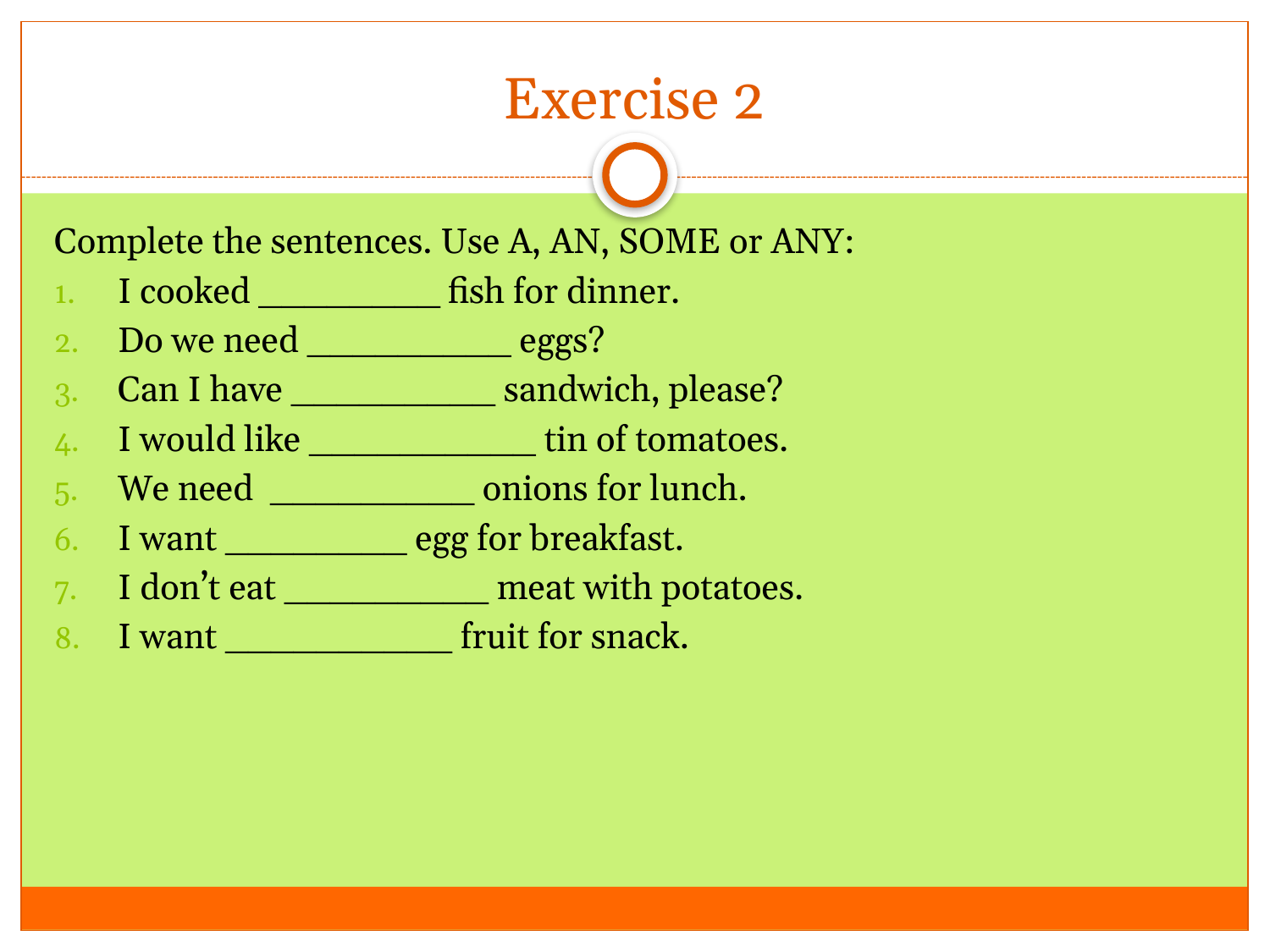

# Exercise 2
Complete the sentences. Use A, AN, SOME or ANY:
I cooked ________ fish for dinner.
Do we need _________ eggs?
Can I have _________ sandwich, please?
I would like __________ tin of tomatoes.
We need  _________ onions for lunch.
I want ________ egg for breakfast.
I don’t eat _________ meat with potatoes.
I want __________ fruit for snack.